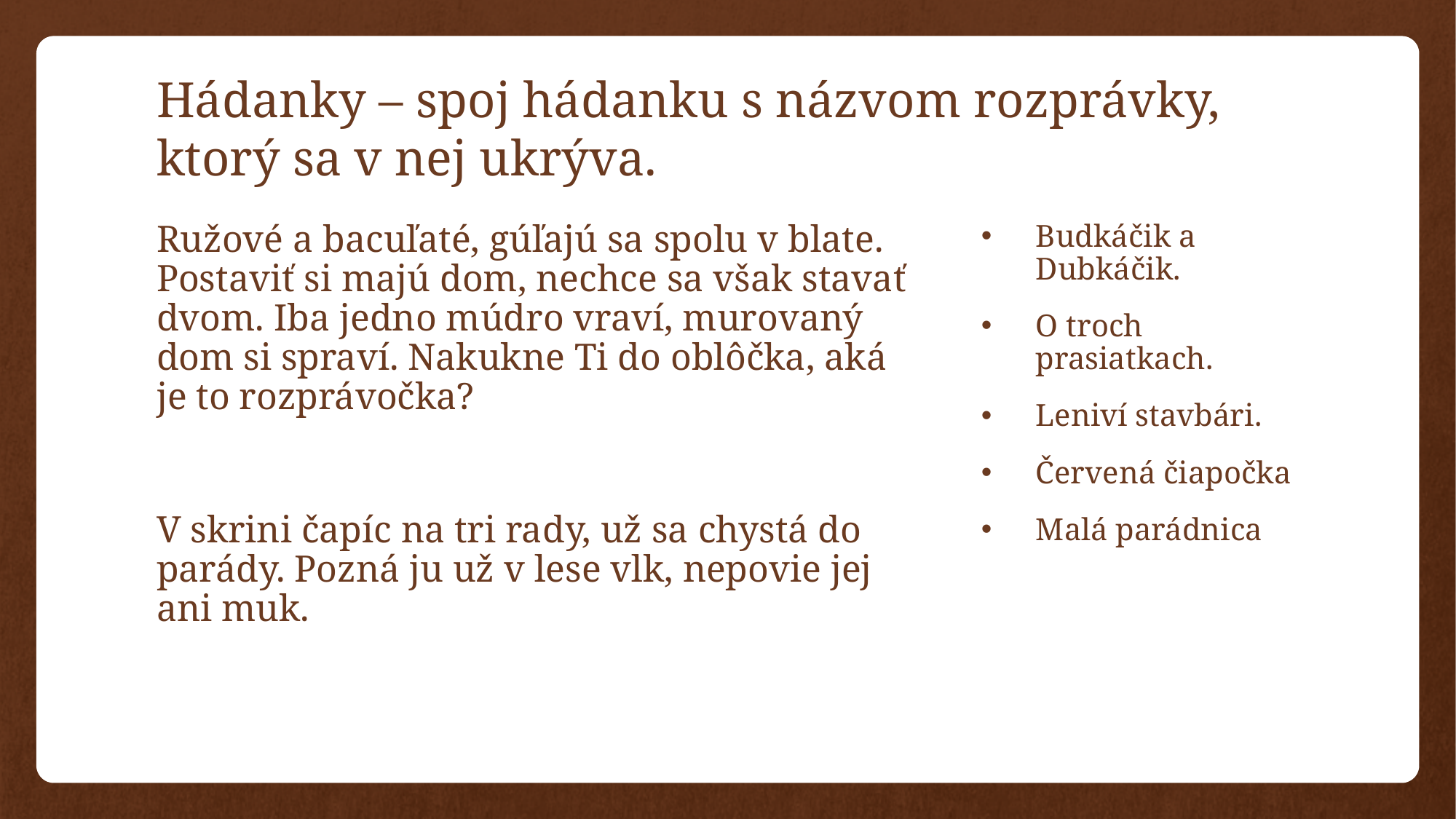

# Hádanky – spoj hádanku s názvom rozprávky, ktorý sa v nej ukrýva.
Ružové a bacuľaté, gúľajú sa spolu v blate. Postaviť si majú dom, nechce sa však stavať dvom. Iba jedno múdro vraví, murovaný dom si spraví. Nakukne Ti do oblôčka, aká je to rozprávočka?

V skrini čapíc na tri rady, už sa chystá do parády. Pozná ju už v lese vlk, nepovie jej ani muk.

Budkáčik a Dubkáčik.
O troch prasiatkach.
Leniví stavbári.
Červená čiapočka
Malá parádnica